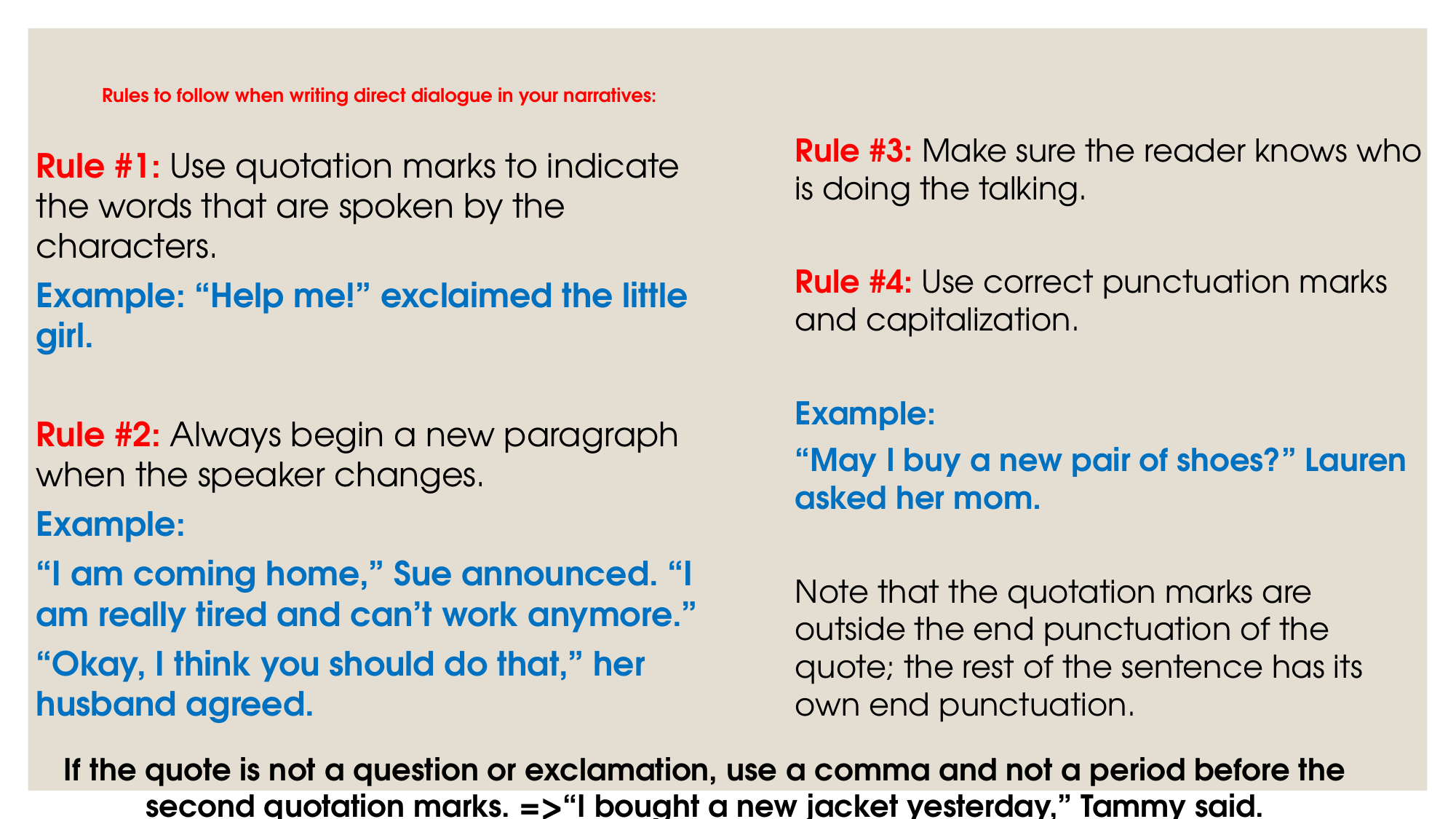

# Rules to follow when writing direct dialogue in your narratives:
Rule #3: Make sure the reader knows who is doing the talking.

Rule #4: Use correct punctuation marks and capitalization.

Example:
“May I buy a new pair of shoes?” Lauren asked her mom.

Note that the quotation marks are outside the end punctuation of the quote; the rest of the sentence has its own end punctuation.

Rule #1: Use quotation marks to indicate the words that are spoken by the characters.
Example: “Help me!” exclaimed the little girl.

Rule #2: Always begin a new paragraph when the speaker changes.
Example:
“I am coming home,” Sue announced. “I am really tired and can’t work anymore.”
“Okay, I think you should do that,” her husband agreed.

If the quote is not a question or exclamation, use a comma and not a period before the second quotation marks. =>“I bought a new jacket yesterday,” Tammy said.